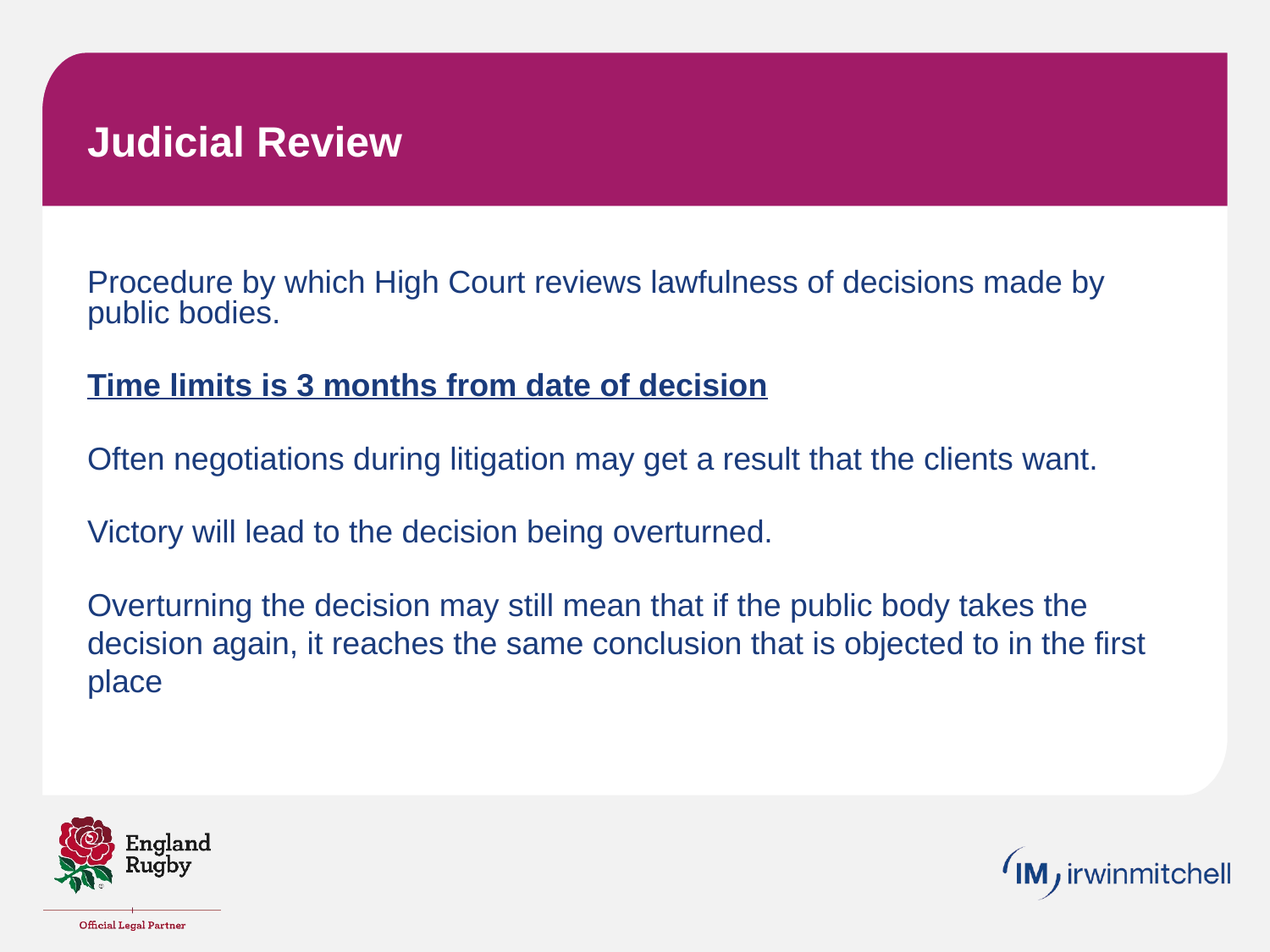

# Judicial Review
Procedure by which High Court reviews lawfulness of decisions made by public bodies.
Time limits is 3 months from date of decision
Often negotiations during litigation may get a result that the clients want.
Victory will lead to the decision being overturned.
Overturning the decision may still mean that if the public body takes the decision again, it reaches the same conclusion that is objected to in the first place